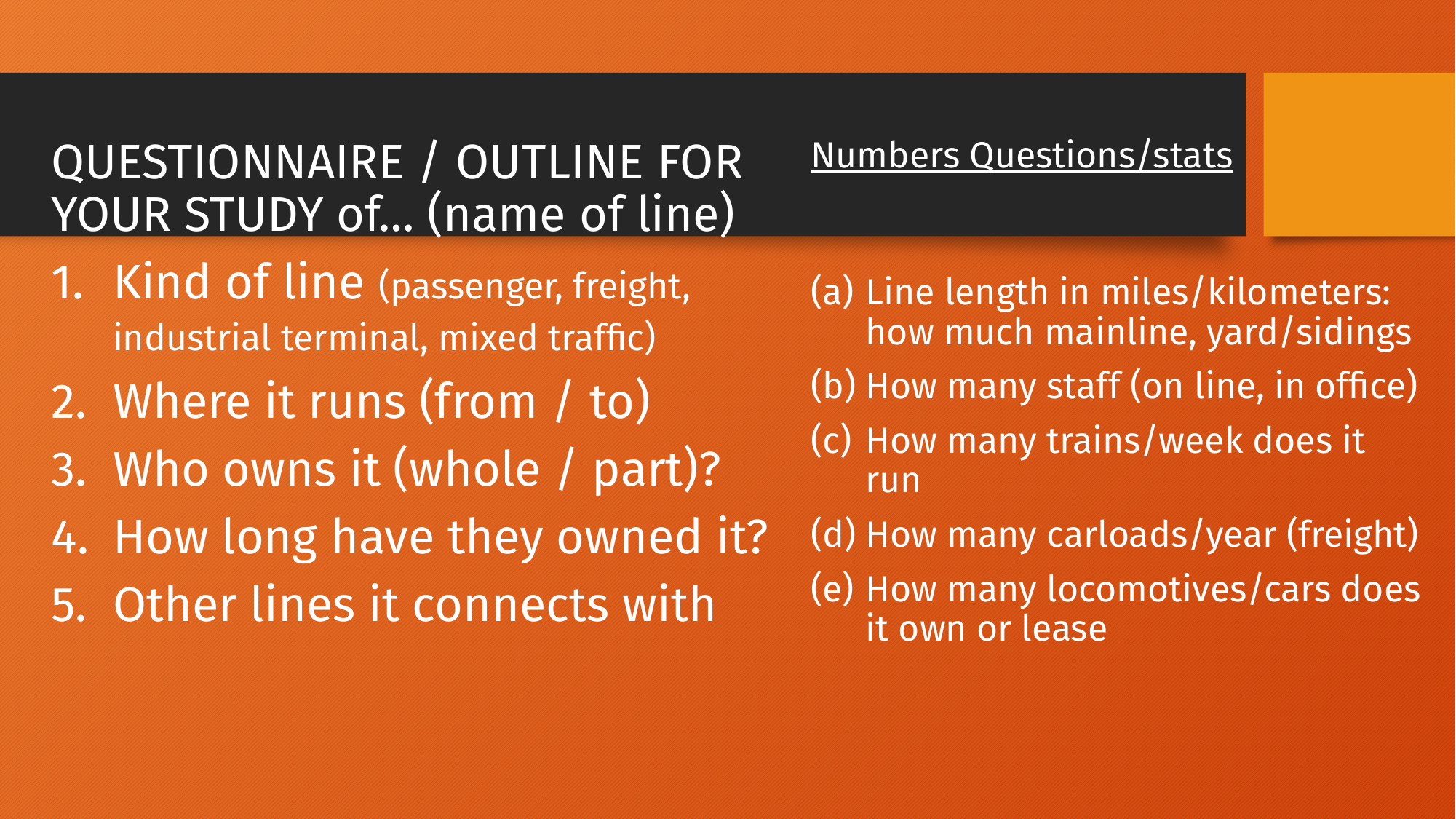

QUESTIONNAIRE / OUTLINE FOR YOUR STUDY of… (name of line)
Kind of line (passenger, freight, industrial terminal, mixed traffic)
Where it runs (from / to)
Who owns it (whole / part)?
How long have they owned it?
Other lines it connects with

Numbers Questions/stats

Line length in miles/kilometers: how much mainline, yard/sidings
How many staff (on line, in office)
How many trains/week does it run
How many carloads/year (freight)
How many locomotives/cars does it own or lease